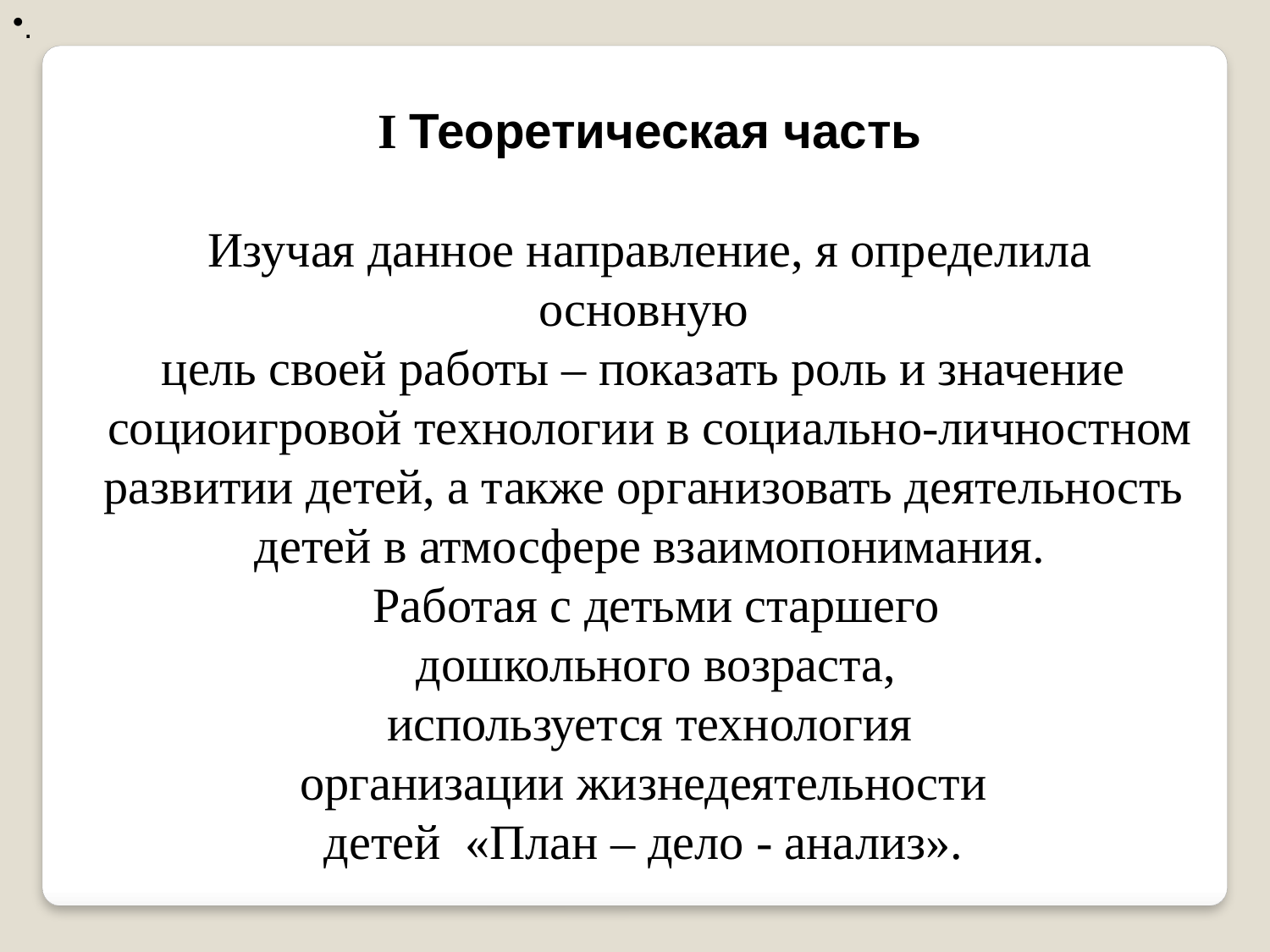

.
I Теоретическая часть

Изучая данное направление, я определила основную
цель своей работы – показать роль и значение
социоигровой технологии в социально-личностном
развитии детей, а также организовать деятельность
детей в атмосфере взаимопонимания.
 Работая с детьми старшего
 дошкольного возраста,
 используется технология
организации жизнедеятельности
детей  «План – дело - анализ».